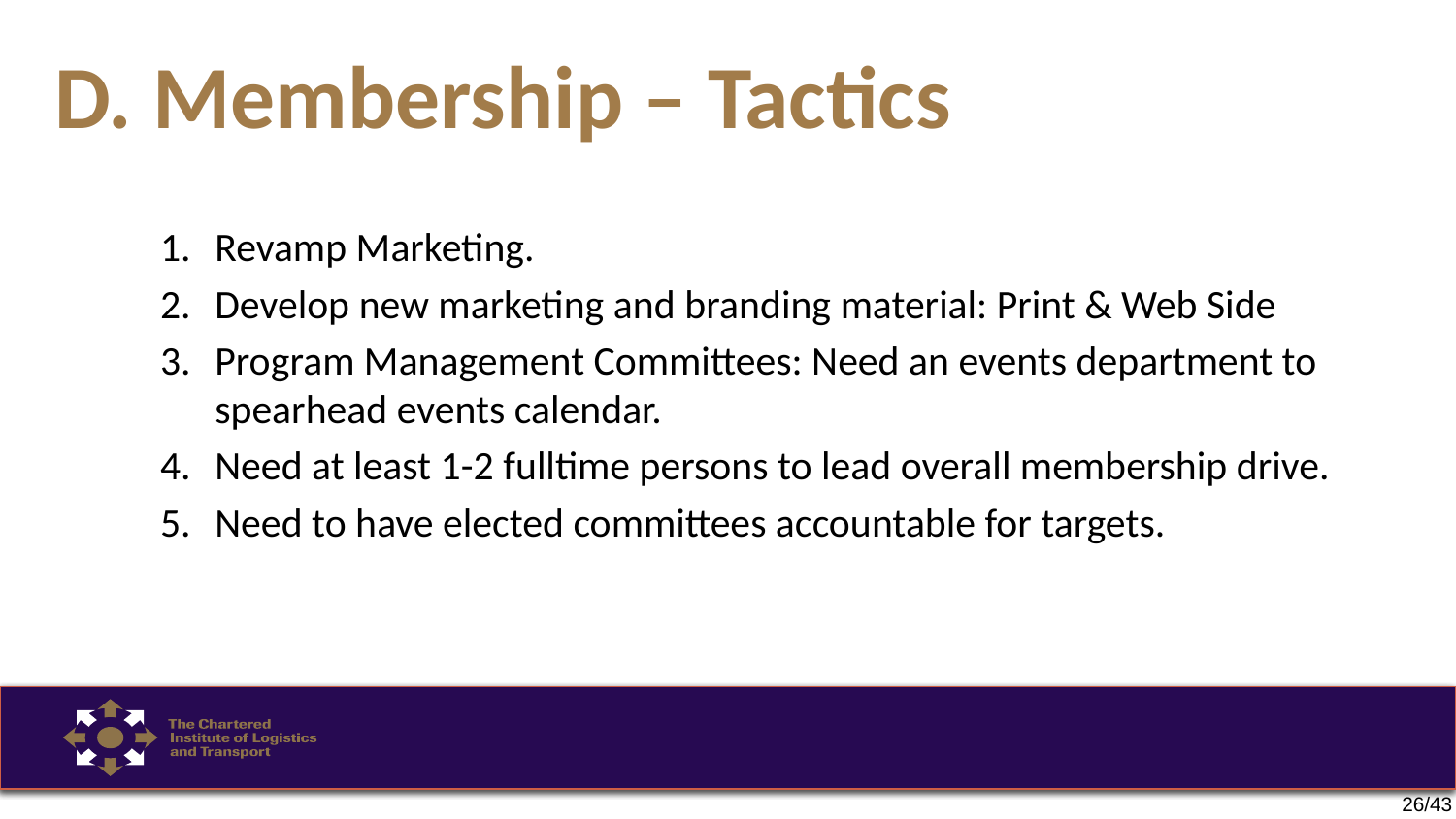

# D. Membership – Tactics
1.	Revamp Marketing.
2.	Develop new marketing and branding material: Print & Web Side
3.	Program Management Committees: Need an events department to spearhead events calendar.
4.	Need at least 1-2 fulltime persons to lead overall membership drive.
5.	Need to have elected committees accountable for targets.

26/43